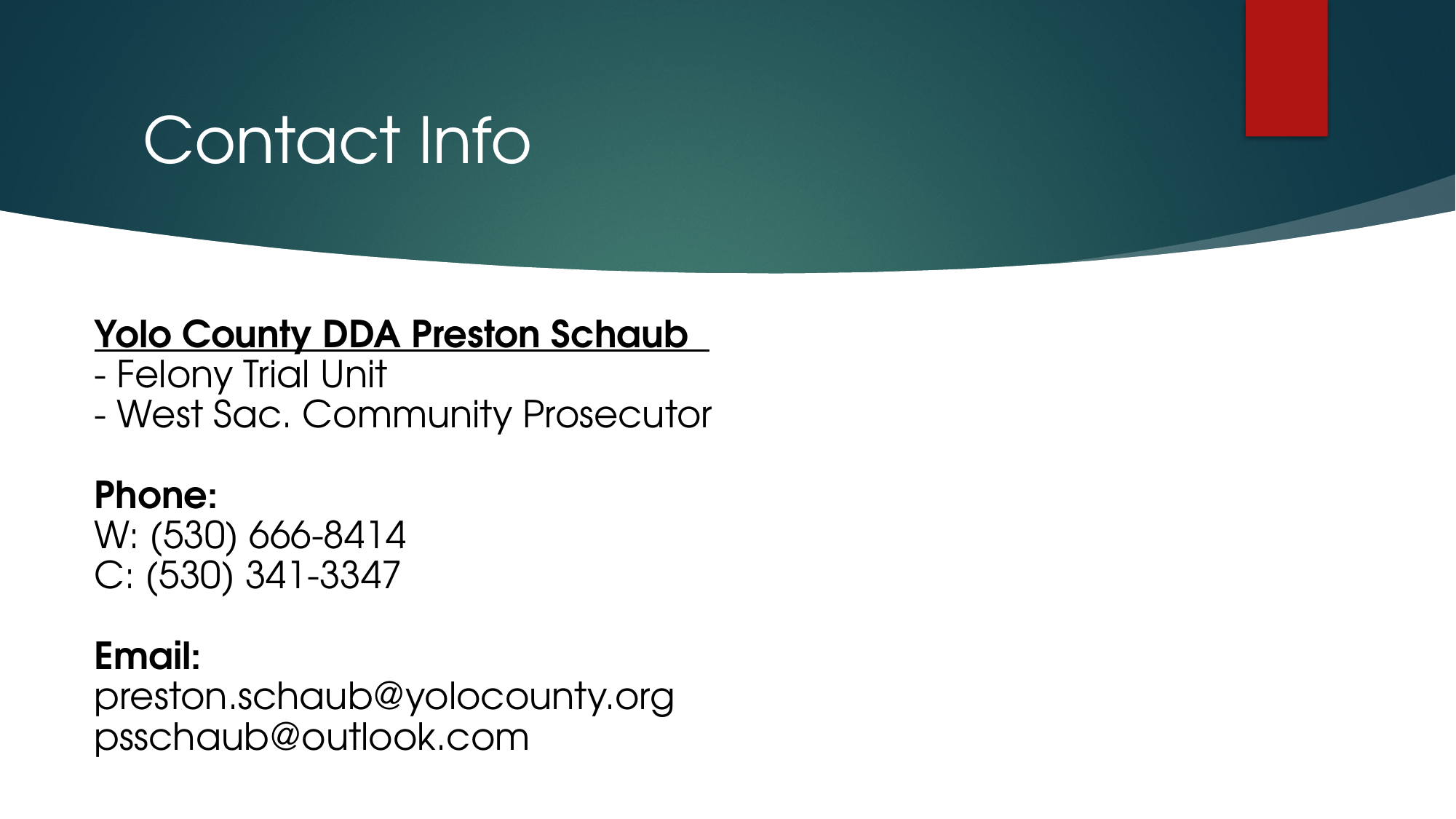

# Contact Info

Yolo County DDA Preston Schaub
- Felony Trial Unit
- West Sac. Community Prosecutor
Phone:
W: (530) 666-8414
C: (530) 341-3347
Email:
preston.schaub@yolocounty.org
psschaub@outlook.com